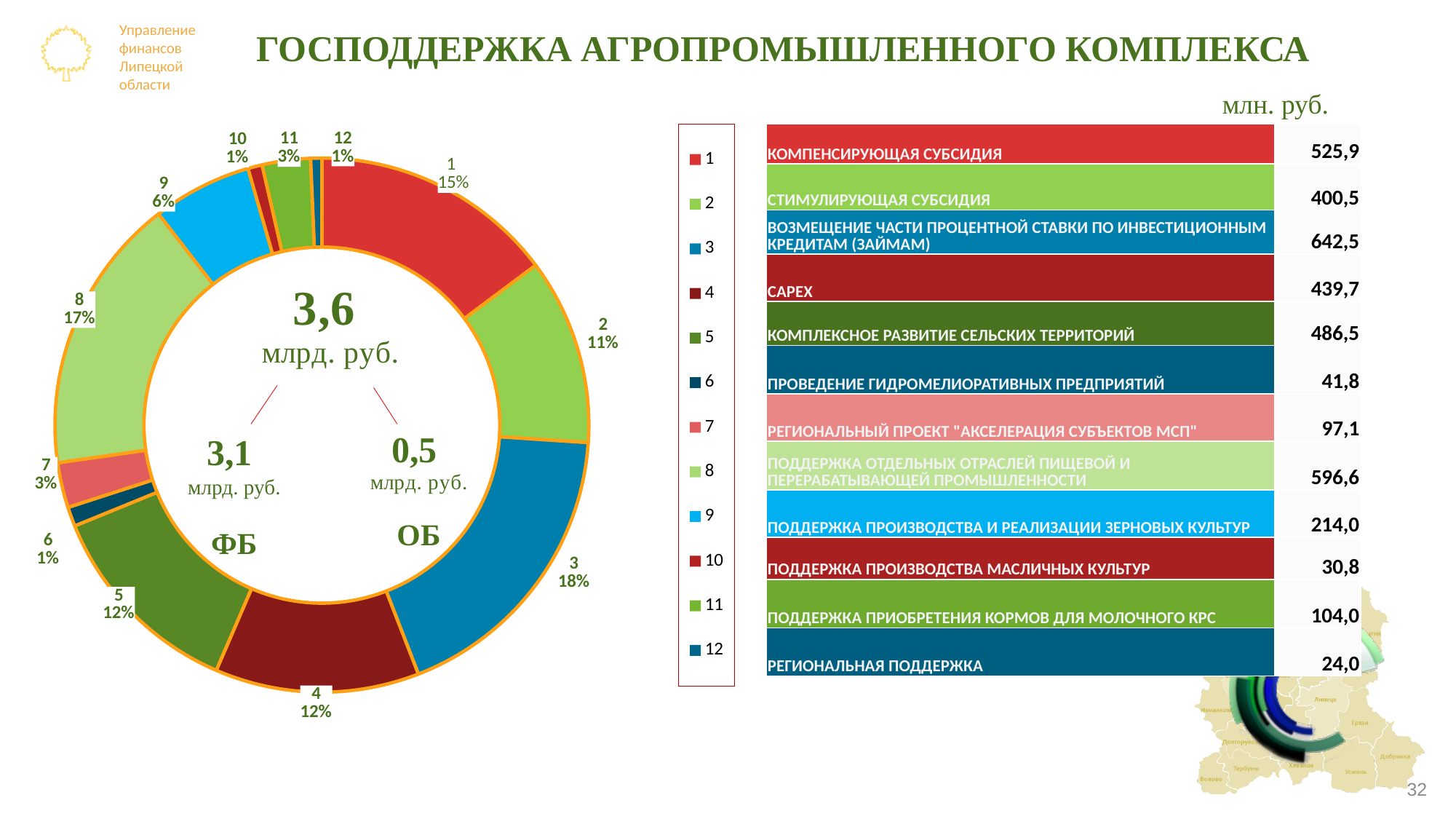

ГОСПОДДЕРЖКА АГРОПРОМЫШЛЕННОГО КОМПЛЕКСА
млн. руб.

### Chart

| Category | Столбец2 | Столбец1 |
|---|---|---|
| 1 | 0.0 | 525.9 |
| 2 | 0.0 | 400.5 |
| 3 | 0.0 | 642.5 |
| 4 | 0.0 | 439.7 |
| 5 | 0.0 | 439.7 |
| 6 | 0.0 | 41.8 |
| 7 | 0.0 | 97.1 |
| 8 | 0.0 | 596.6 |
| 9 | 0.0 | 214.0 |
| 10 | 0.0 | 30.8 |
| 11 | 0.0 | 104.0 |
| 12 | 0.0 | 24.0 |

| КОМПЕНСИРУЮЩАЯ СУБСИДИЯ | 525,9 |
| --- | --- |
| СТИМУЛИРУЮЩАЯ СУБСИДИЯ | 400,5 |
| ВОЗМЕЩЕНИЕ ЧАСТИ ПРОЦЕНТНОЙ СТАВКИ ПО ИНВЕСТИЦИОННЫМ КРЕДИТАМ (ЗАЙМАМ) | 642,5 |
| САРЕХ | 439,7 |
| КОМПЛЕКСНОЕ РАЗВИТИЕ СЕЛЬСКИХ ТЕРРИТОРИЙ | 486,5 |
| ПРОВЕДЕНИЕ ГИДРОМЕЛИОРАТИВНЫХ ПРЕДПРИЯТИЙ | 41,8 |
| РЕГИОНАЛЬНЫЙ ПРОЕКТ "АКСЕЛЕРАЦИЯ СУБЪЕКТОВ МСП" | 97,1 |
| ПОДДЕРЖКА ОТДЕЛЬНЫХ ОТРАСЛЕЙ ПИЩЕВОЙ И ПЕРЕРАБАТЫВАЮЩЕЙ ПРОМЫШЛЕННОСТИ | 596,6 |
| ПОДДЕРЖКА ПРОИЗВОДСТВА И РЕАЛИЗАЦИИ ЗЕРНОВЫХ КУЛЬТУР | 214,0 |
| ПОДДЕРЖКА ПРОИЗВОДСТВА МАСЛИЧНЫХ КУЛЬТУР | 30,8 |
| ПОДДЕРЖКА ПРИОБРЕТЕНИЯ КОРМОВ ДЛЯ МОЛОЧНОГО КРС | 104,0 |
| РЕГИОНАЛЬНАЯ ПОДДЕРЖКА | 24,0 |
3,1
млрд. руб.

ФБ

32